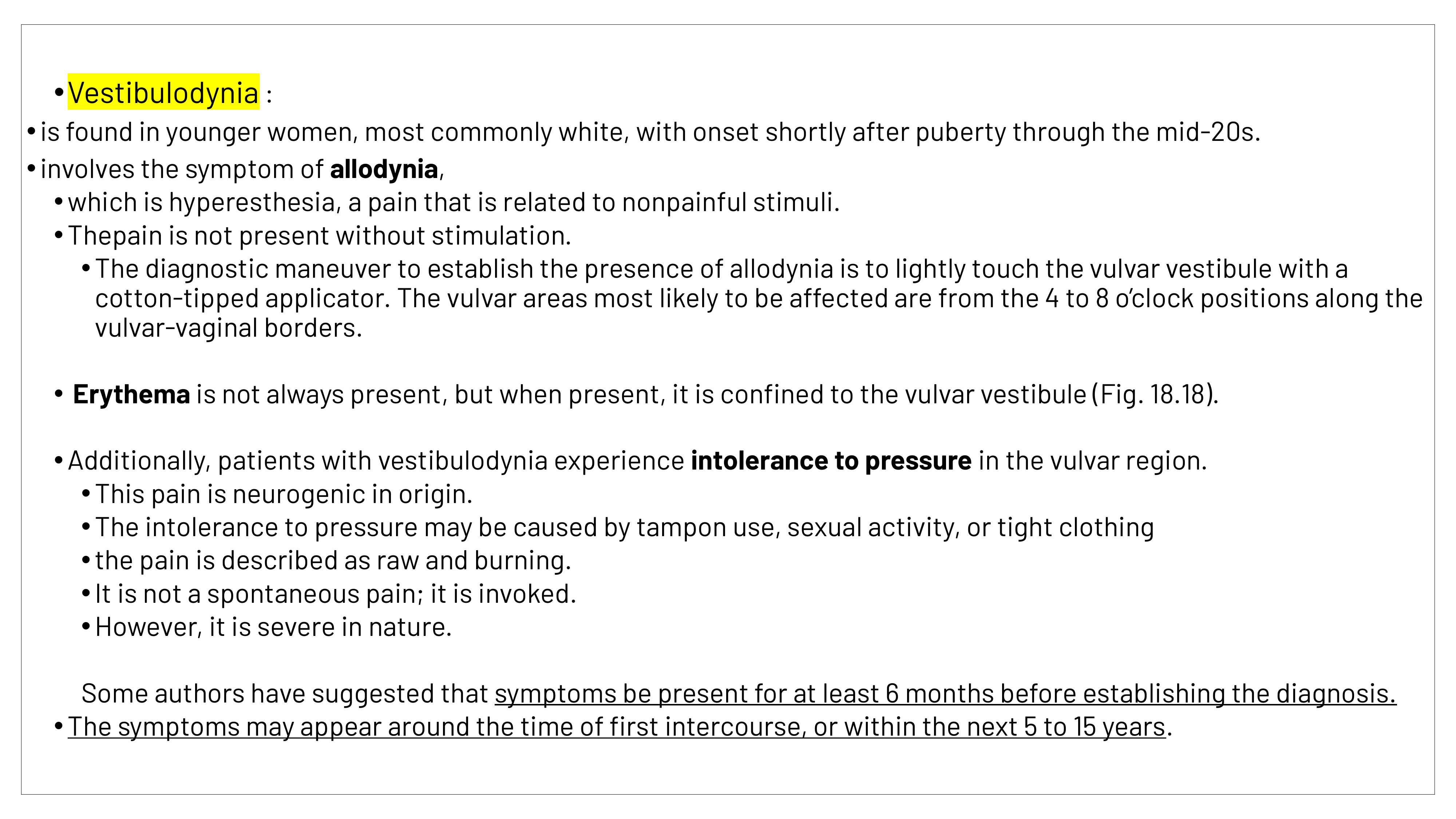

Vestibulodynia :
is found in younger women, most commonly white, with onset shortly after puberty through the mid-20s.
involves the symptom of allodynia,
which is hyperesthesia, a pain that is related to nonpainful stimuli.
Thepain is not present without stimulation.
The diagnostic maneuver to establish the presence of allodynia is to lightly touch the vulvar vestibule with a cotton-tipped applicator. The vulvar areas most likely to be affected are from the 4 to 8 o’clock positions along the vulvar-vaginal borders.

 Erythema is not always present, but when present, it is confined to the vulvar vestibule (Fig. 18.18).

Additionally, patients with vestibulodynia experience intolerance to pressure in the vulvar region.
This pain is neurogenic in origin.
The intolerance to pressure may be caused by tampon use, sexual activity, or tight clothing
the pain is described as raw and burning.
It is not a spontaneous pain; it is invoked.
However, it is severe in nature.

Some authors have suggested that symptoms be present for at least 6 months before establishing the diagnosis.
The symptoms may appear around the time of first intercourse, or within the next 5 to 15 years.